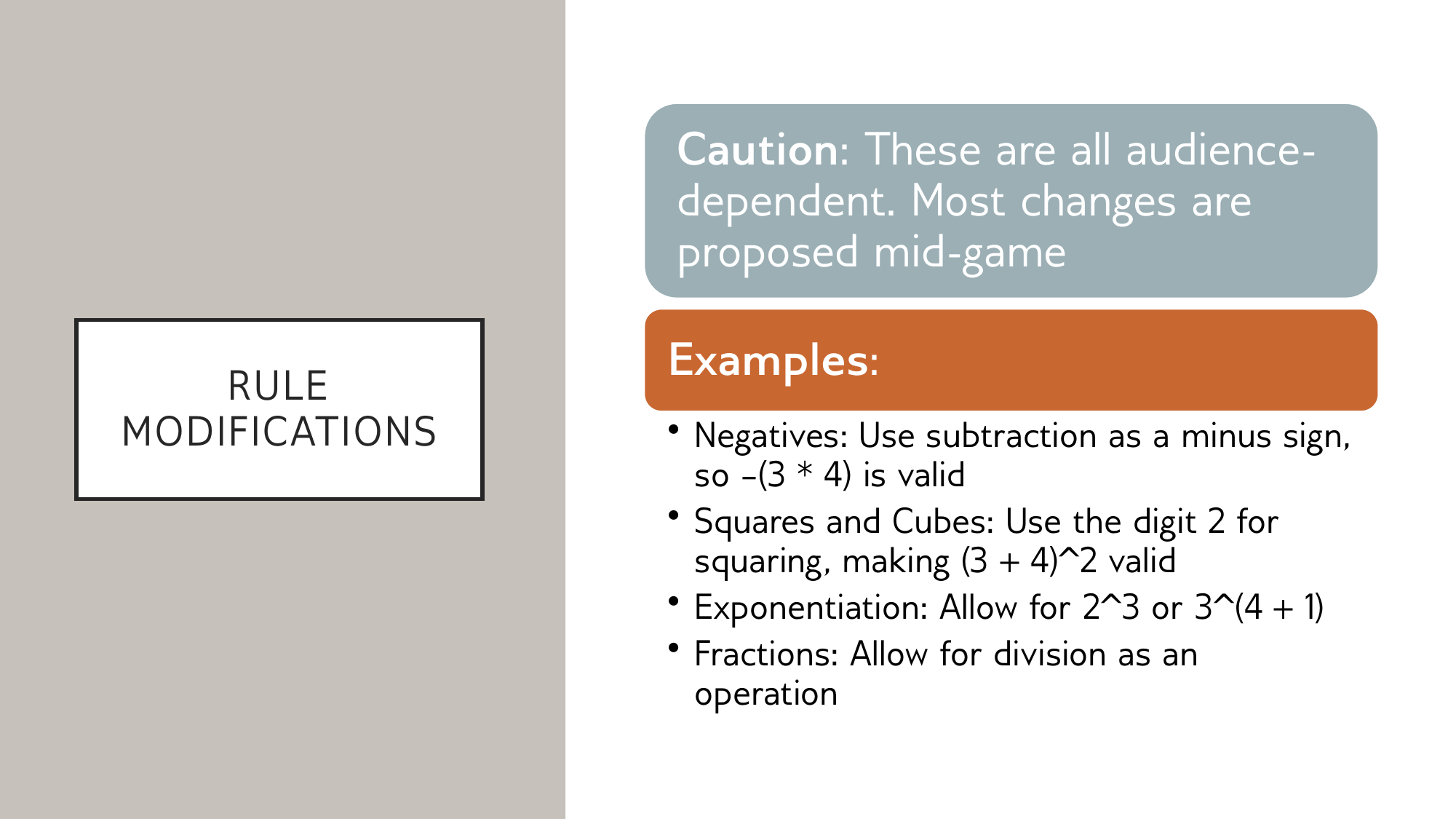

Caution: These are all audience-dependent. Most changes are proposed mid-game
Examples:
Negatives: Use subtraction as a minus sign, so –(3 * 4) is valid
Squares and Cubes: Use the digit 2 for squaring, making (3 + 4)^2 valid
Exponentiation: Allow for 2^3 or 3^(4 + 1)
Fractions: Allow for division as an operation
# Rule Modifications